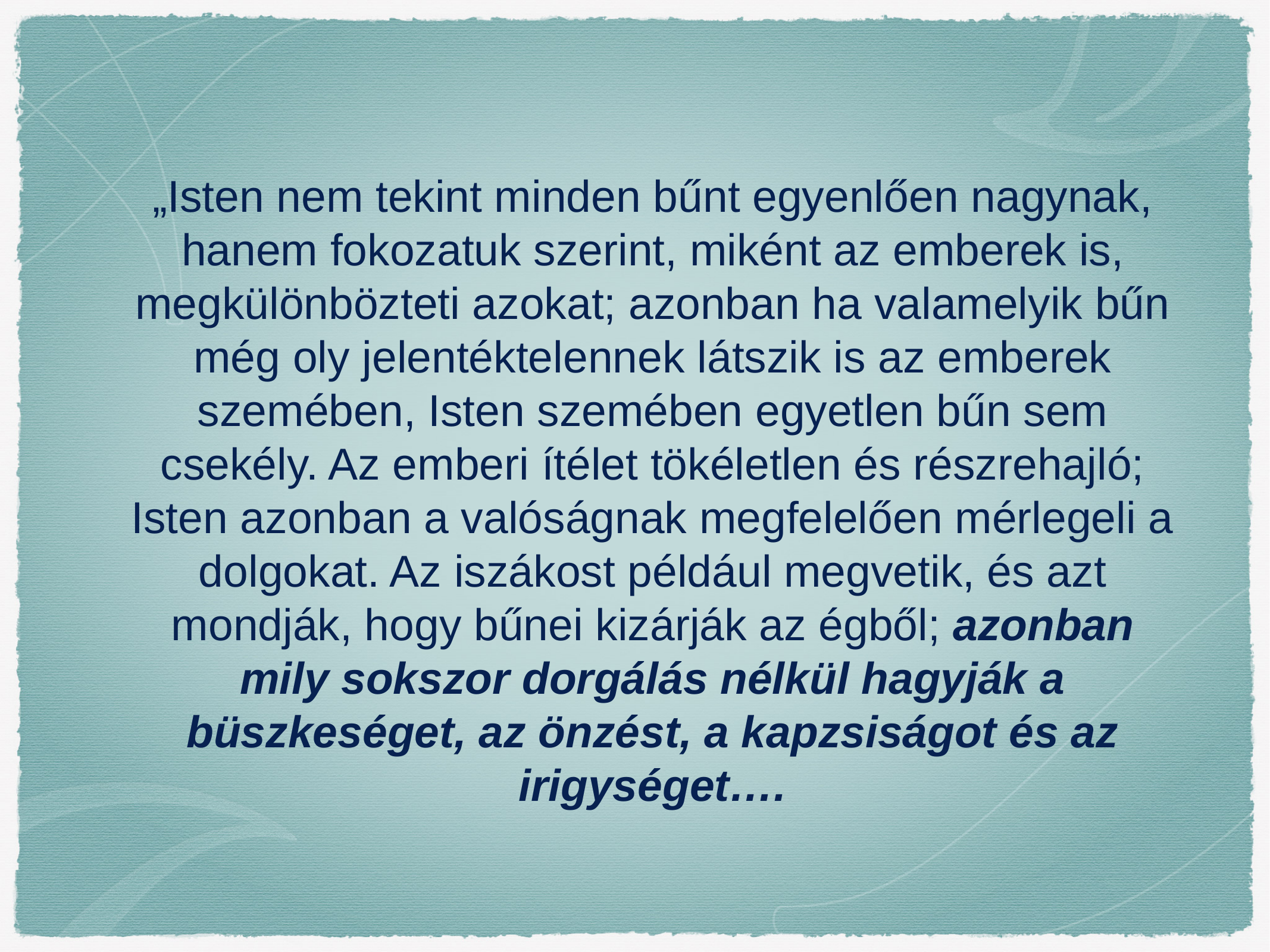

„Isten nem tekint minden bűnt egyenlően nagynak, hanem fokozatuk szerint, miként az emberek is, megkülönbözteti azokat; azonban ha valamelyik bűn még oly jelentéktelennek látszik is az emberek szemében, Isten szemében egyetlen bűn sem csekély. Az emberi ítélet tökéletlen és részrehajló; Isten azonban a valóságnak megfelelően mérlegeli a dolgokat. Az iszákost például megvetik, és azt mondják, hogy bűnei kizárják az égből; azonban mily sokszor dorgálás nélkül hagyják a büszkeséget, az önzést, a kapzsiságot és az irigységet….